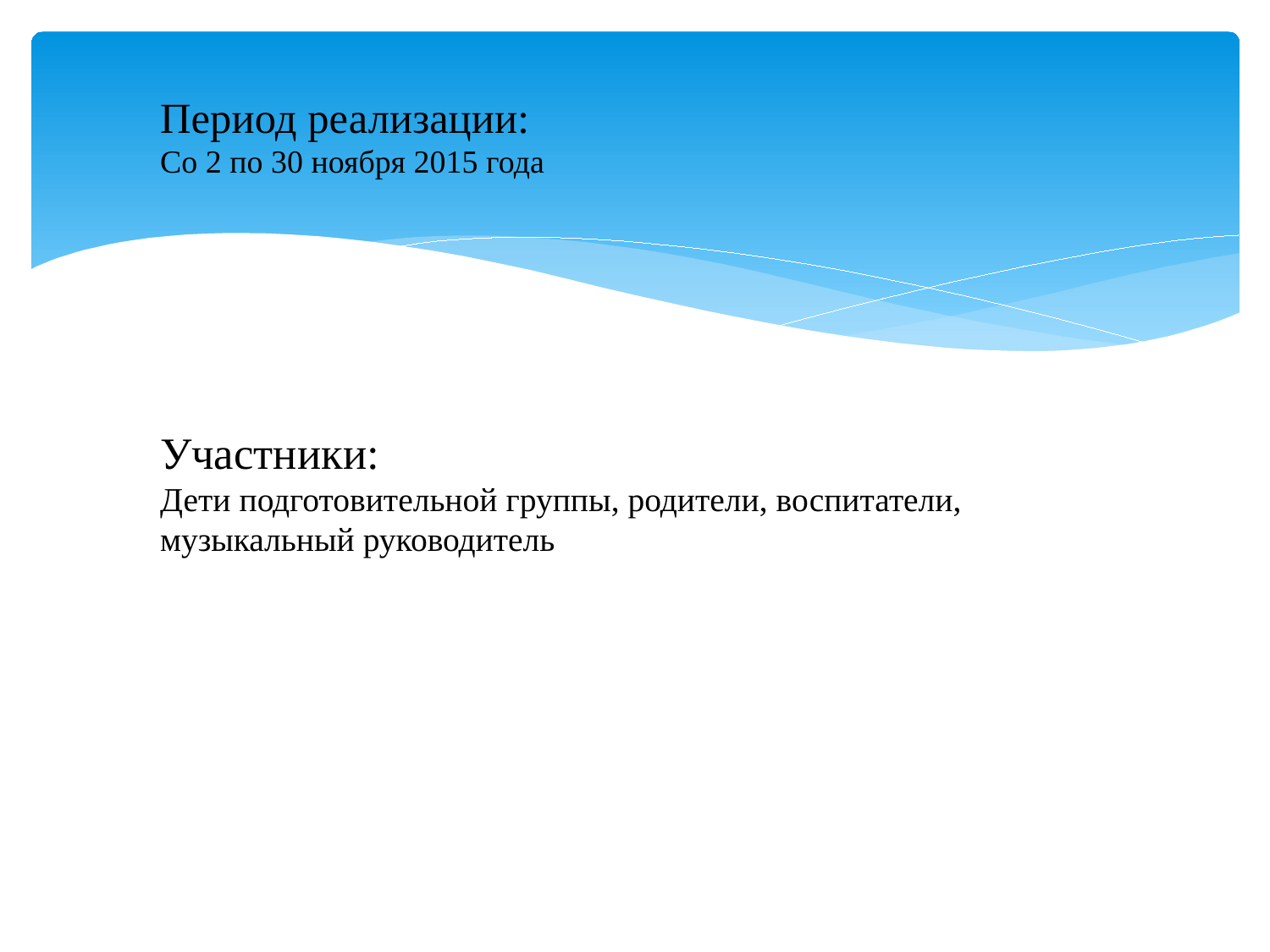

Период реализации:
Со 2 по 30 ноября 2015 года
Участники:
Дети подготовительной группы, родители, воспитатели, музыкальный руководитель